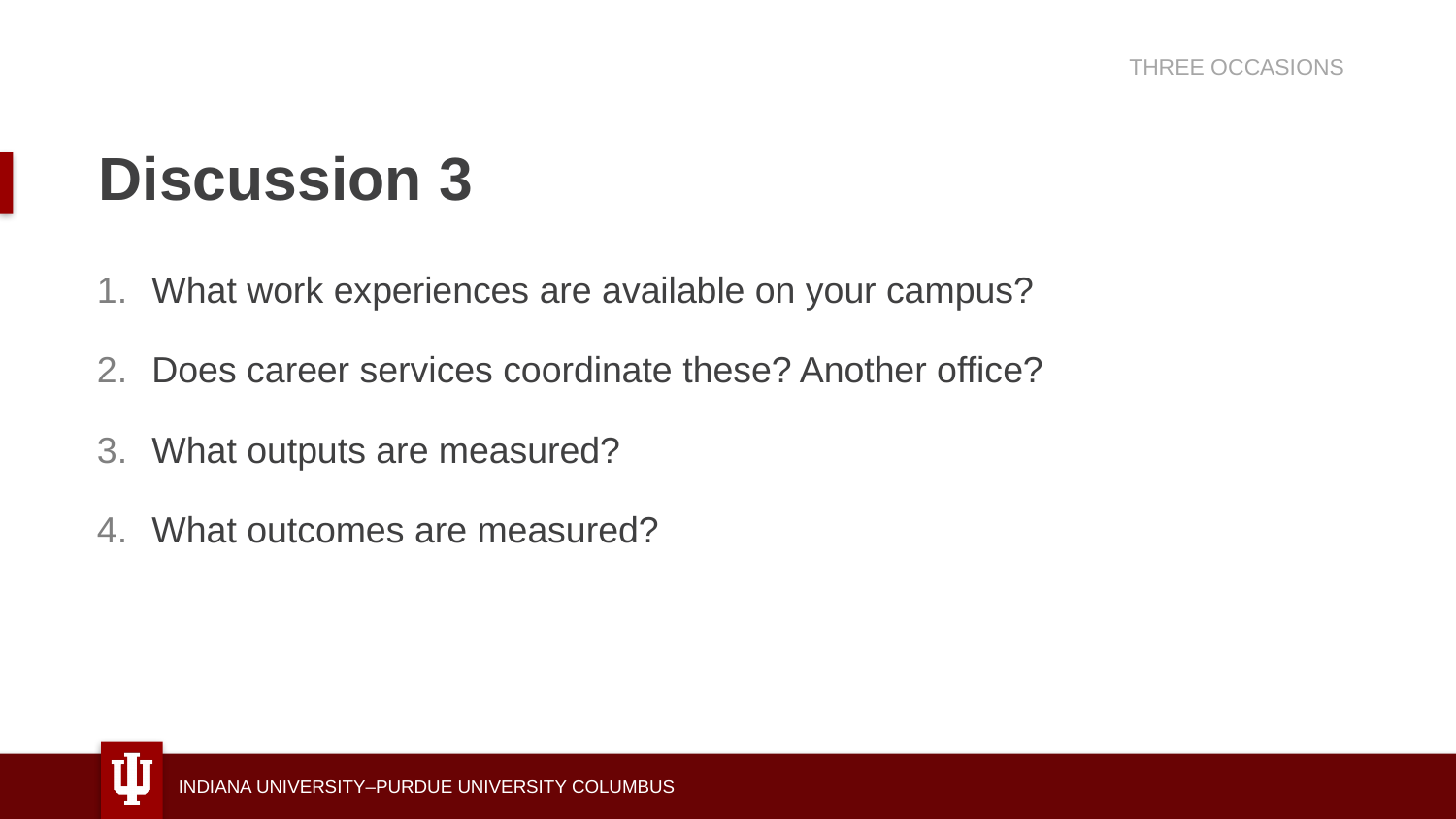

THREE OCCASIONS

# Discussion 3
What work experiences are available on your campus?
Does career services coordinate these? Another office?
What outputs are measured?
What outcomes are measured?